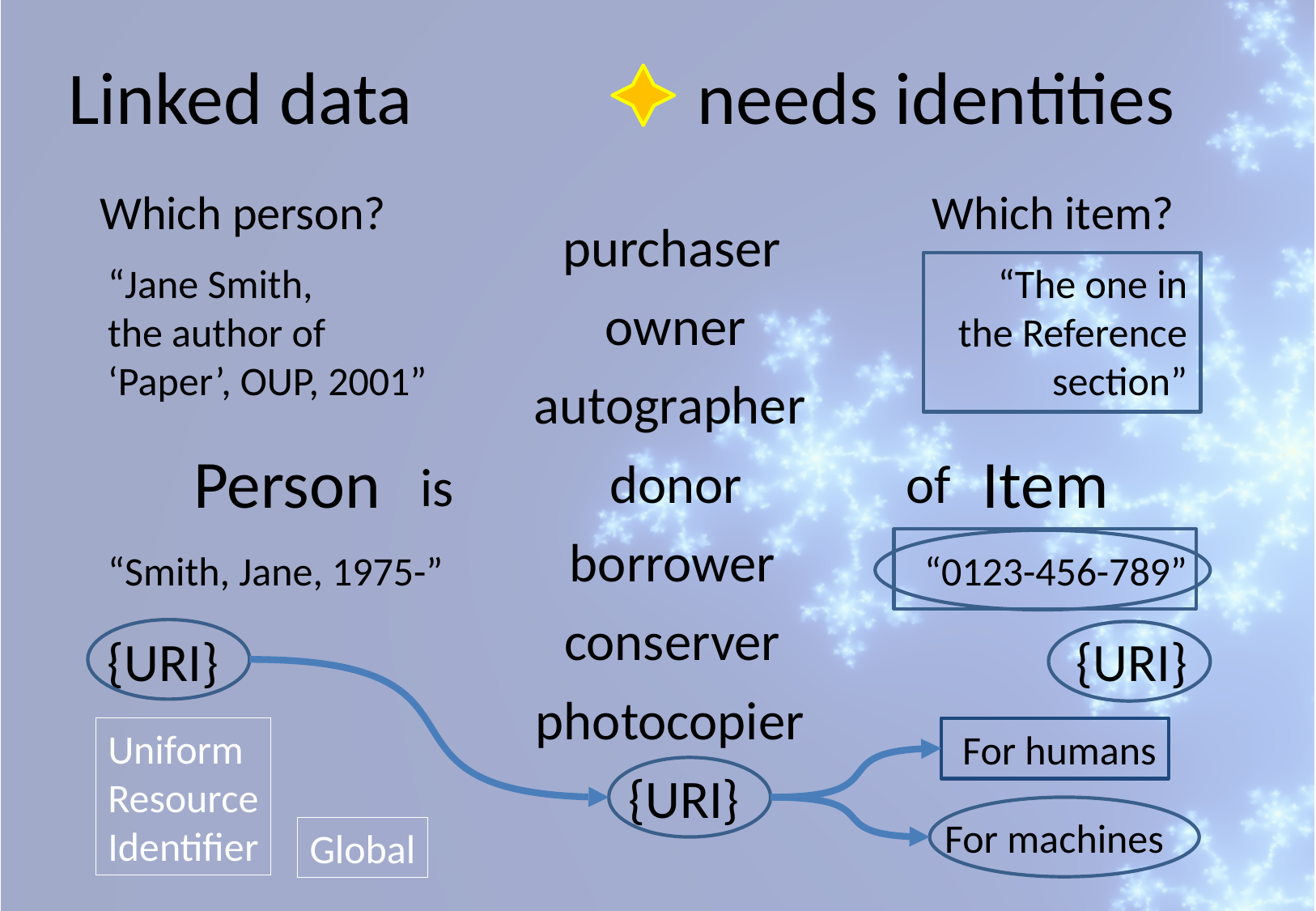

Linked data
needs identities

Which person?
Which item?
purchaser
owner
autographer
donor
borrower
conserver
photocopier
Person
is
Item
of
“Jane Smith,
the author of
‘Paper’, OUP, 2001”

“The one in
the Reference
section”

“Smith, Jane, 1975-”
“0123-456-789”

{URI}

{URI}
Uniform
Resource
Identifier
 For humans

{URI}

For machines
Global